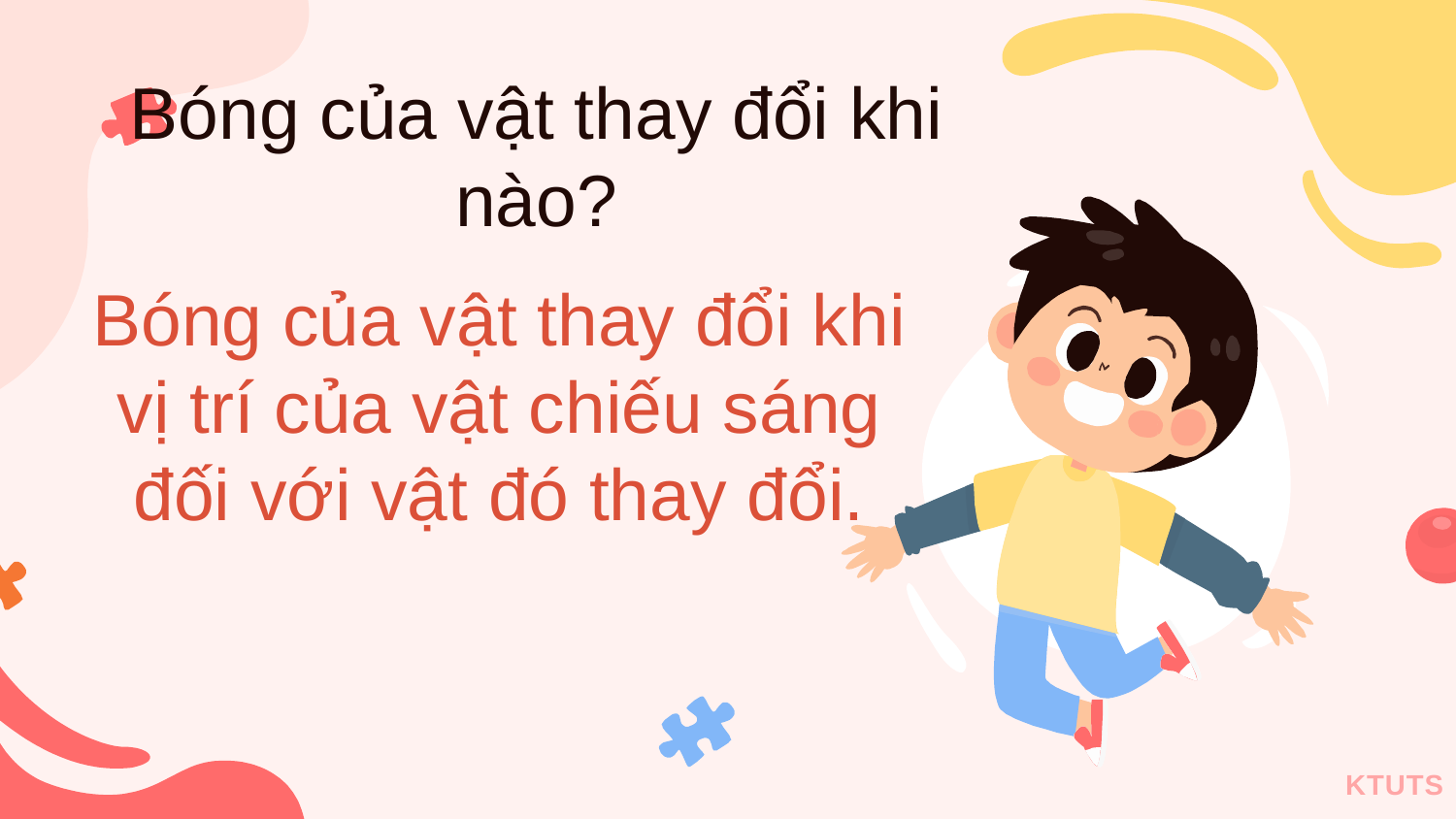

# Bóng của vật thay đổi khi nào?

Bóng của vật thay đổi khi vị trí của vật chiếu sáng đối với vật đó thay đổi.